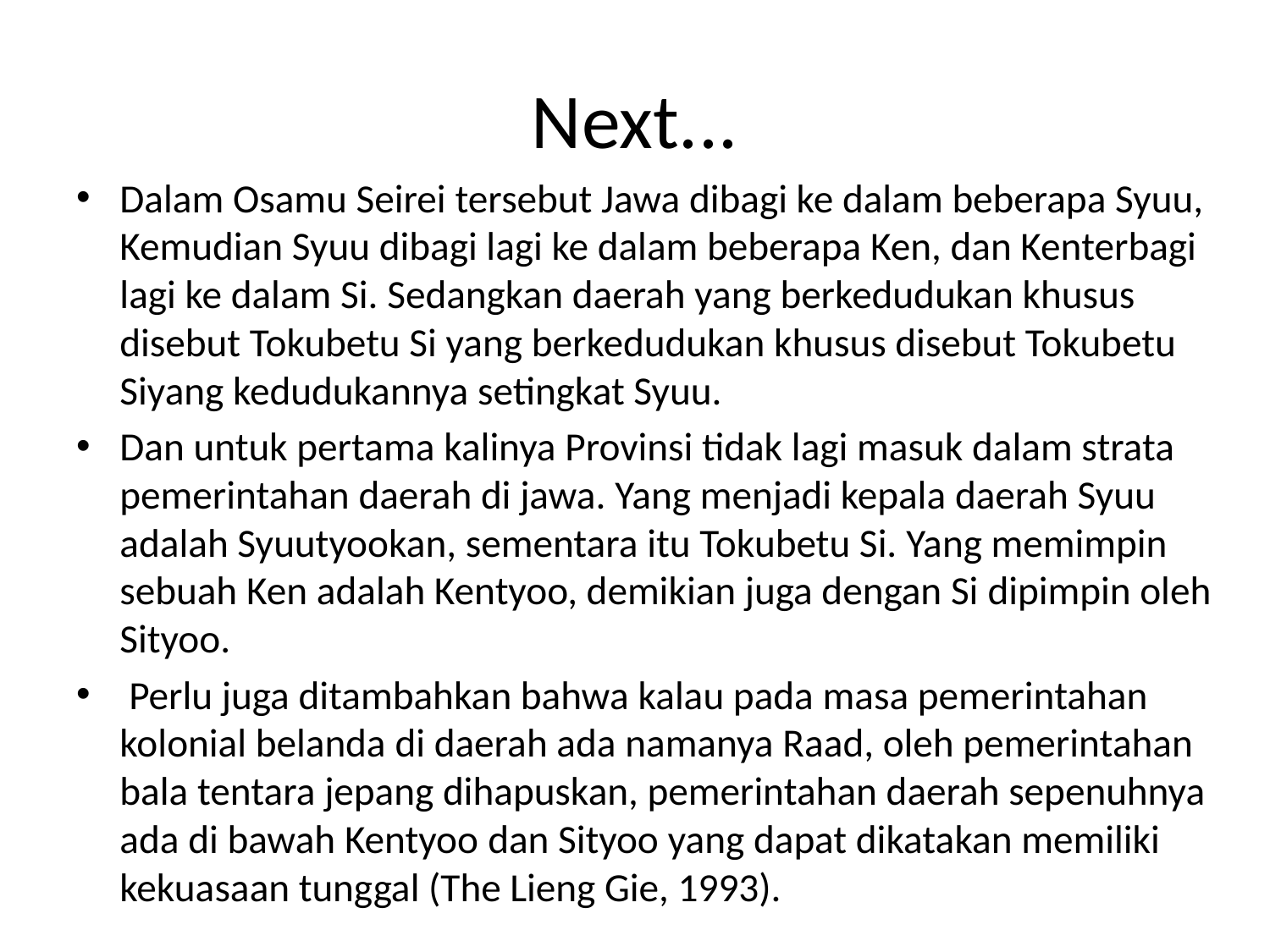

# Next...
Dalam Osamu Seirei tersebut Jawa dibagi ke dalam beberapa Syuu, Kemudian Syuu dibagi lagi ke dalam beberapa Ken, dan Kenterbagi lagi ke dalam Si. Sedangkan daerah yang berkedudukan khusus disebut Tokubetu Si yang berkedudukan khusus disebut Tokubetu Siyang kedudukannya setingkat Syuu.
Dan untuk pertama kalinya Provinsi tidak lagi masuk dalam strata pemerintahan daerah di jawa. Yang menjadi kepala daerah Syuu adalah Syuutyookan, sementara itu Tokubetu Si. Yang memimpin sebuah Ken adalah Kentyoo, demikian juga dengan Si dipimpin oleh Sityoo.
 Perlu juga ditambahkan bahwa kalau pada masa pemerintahan kolonial belanda di daerah ada namanya Raad, oleh pemerintahan bala tentara jepang dihapuskan, pemerintahan daerah sepenuhnya ada di bawah Kentyoo dan Sityoo yang dapat dikatakan memiliki kekuasaan tunggal (The Lieng Gie, 1993).